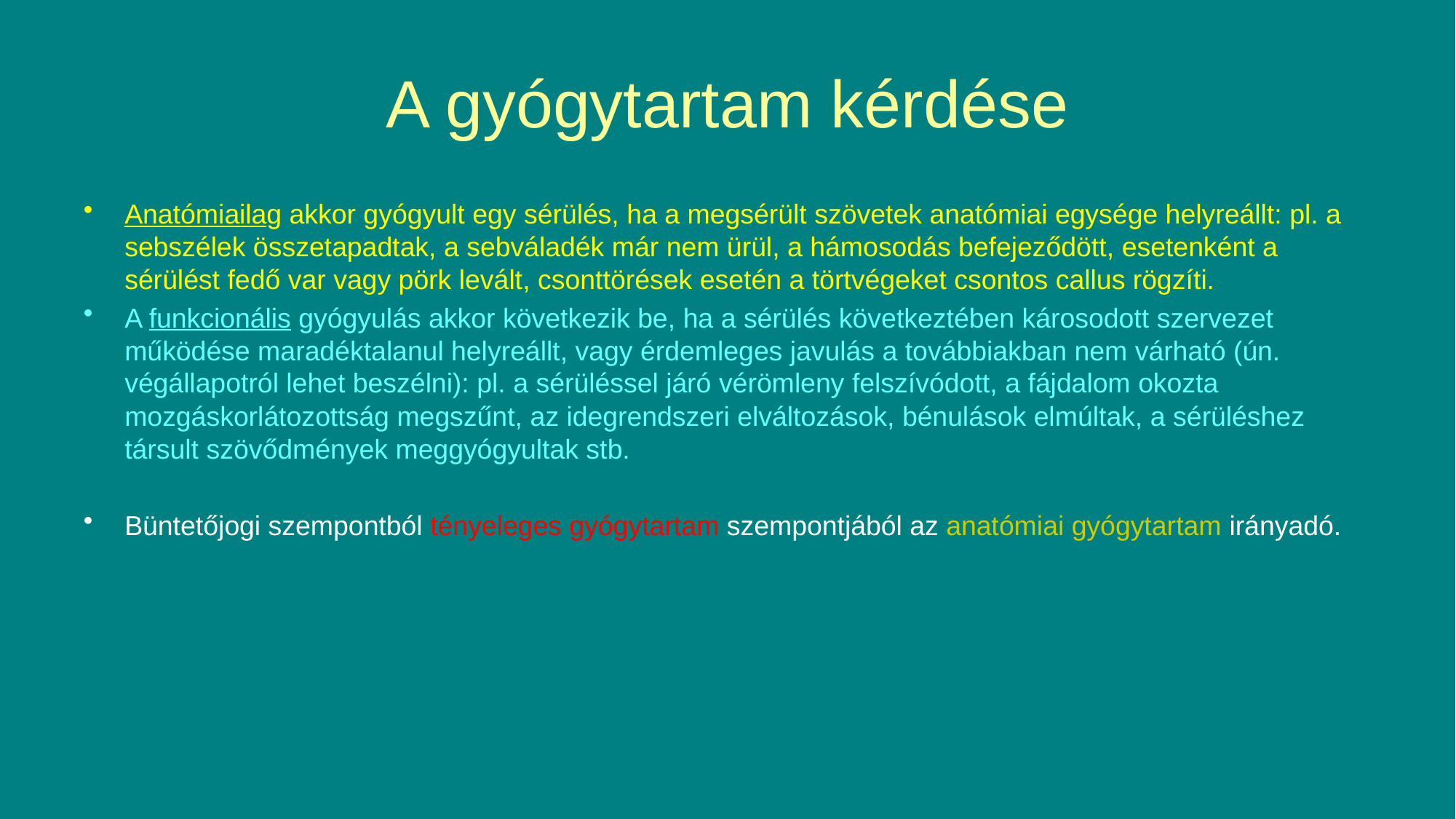

# A gyógytartam kérdése
Anatómiailag akkor gyógyult egy sérülés, ha a megsérült szövetek anatómiai egysége helyreállt: pl. a sebszélek összetapadtak, a sebváladék már nem ürül, a hámosodás befejeződött, esetenként a sérülést fedő var vagy pörk levált, csonttörések esetén a törtvégeket csontos callus rögzíti.
A funkcionális gyógyulás akkor következik be, ha a sérülés következtében károsodott szervezet működése maradéktalanul helyreállt, vagy érdemleges javulás a továbbiakban nem várható (ún. végállapotról lehet beszélni): pl. a sérüléssel járó vérömleny felszívódott, a fájdalom okozta mozgáskorlátozottság megszűnt, az idegrendszeri elváltozások, bénulások elmúltak, a sérüléshez társult szövődmények meggyógyultak stb.

Büntetőjogi szempontból tényeleges gyógytartam szempontjából az anatómiai gyógytartam irányadó.